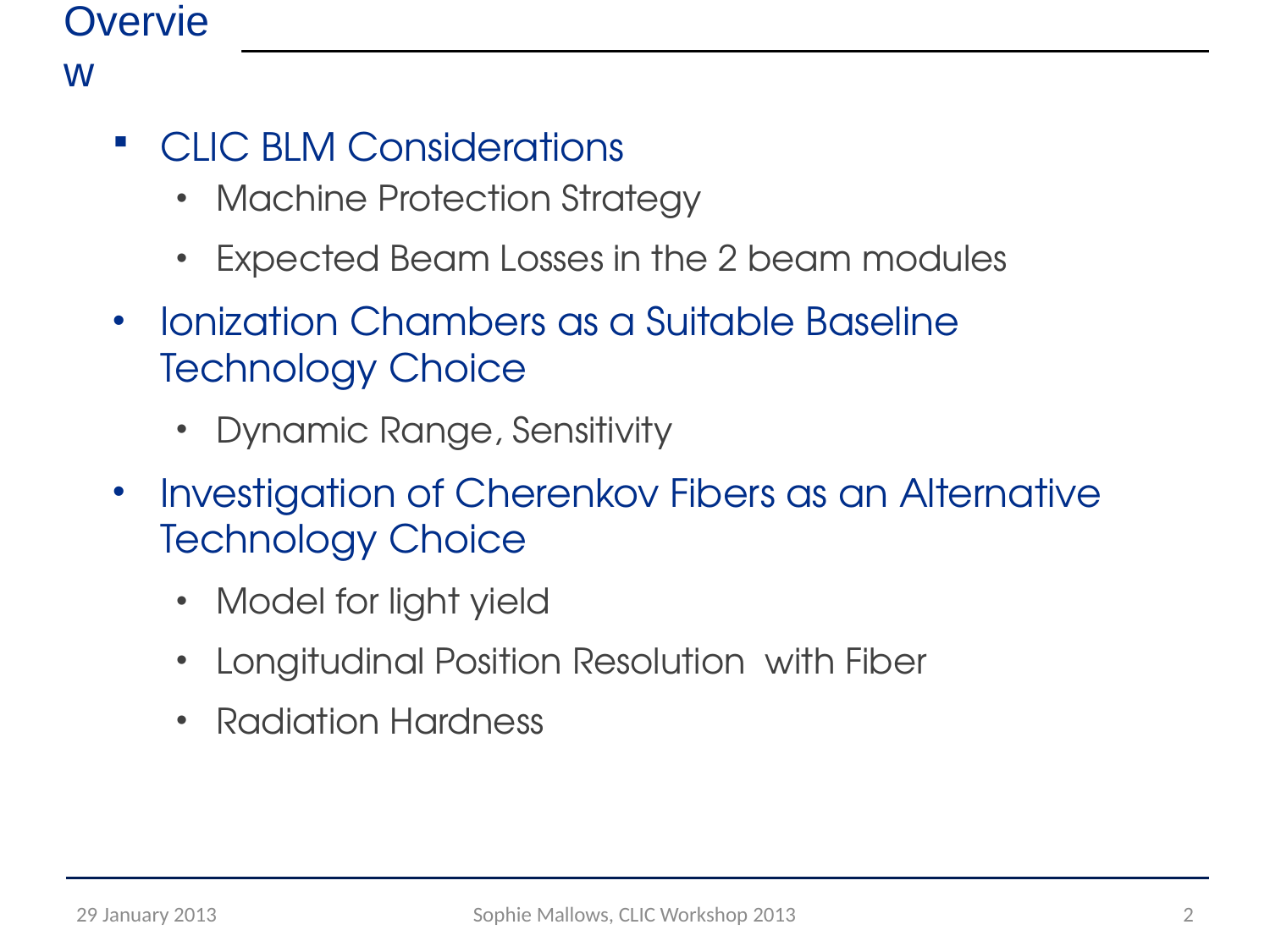

# Overview
CLIC BLM Considerations
Machine Protection Strategy
Expected Beam Losses in the 2 beam modules
Ionization Chambers as a Suitable Baseline Technology Choice
Dynamic Range, Sensitivity
Investigation of Cherenkov Fibers as an Alternative Technology Choice
Model for light yield
Longitudinal Position Resolution  with Fiber
Radiation Hardness

29 January 2013
Sophie Mallows, CLIC Workshop 2013
2